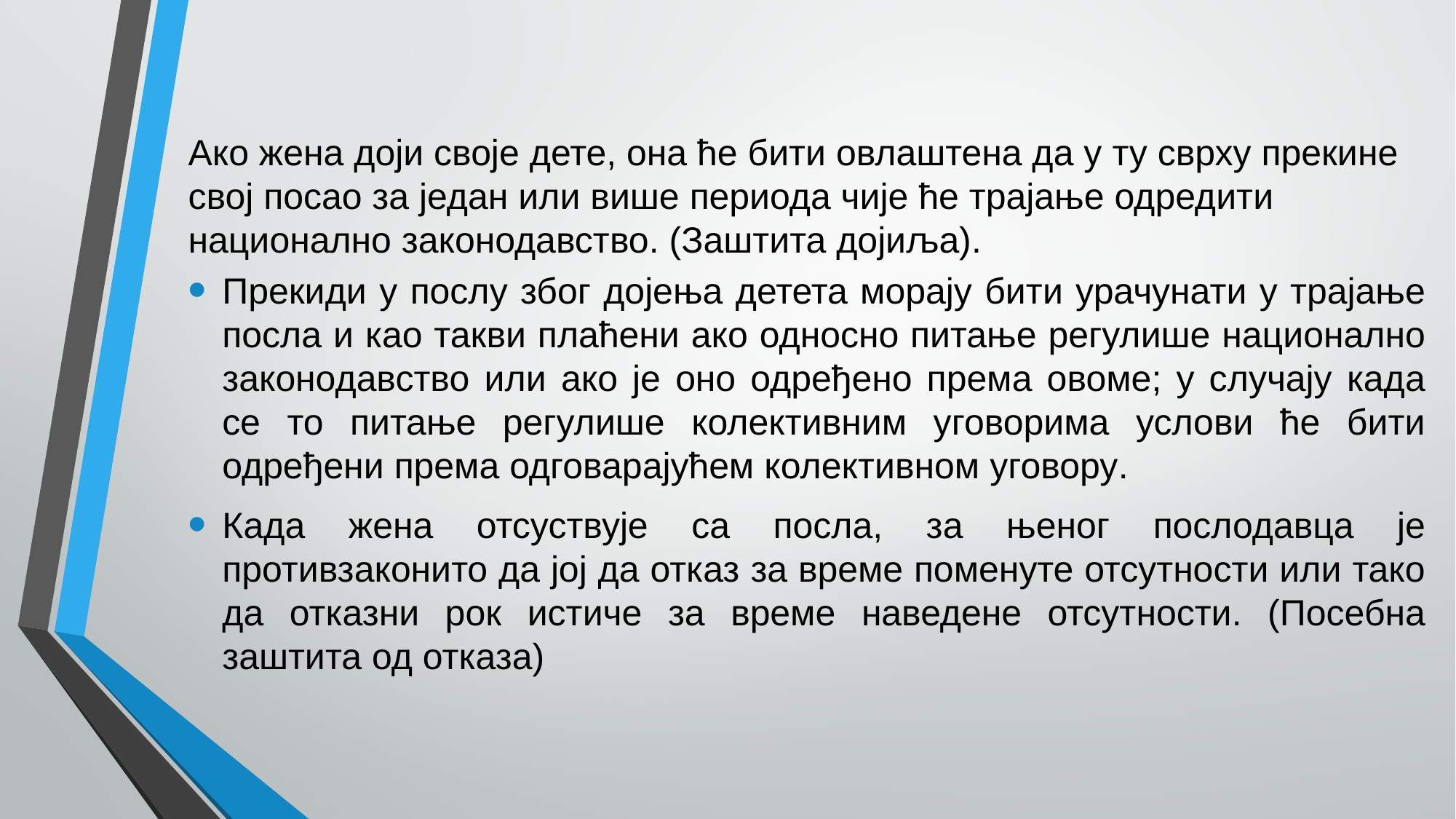

Ако жена доји своје дете, она ће бити овлаштена да у ту сврху прекине свој посао за један или више периода чије ће трајање одредити национално законодавство. (Заштита дојиља).
Прекиди у послу због дојења детета морају бити урачунати у трајање посла и као такви плаћени ако односно питање регулише национално законодавство или ако је оно одређено према овоме; у случају када се то питање регулише колективним уговорима услови ће бити одређени према одговарајућем колективном уговору.
Када жена отсуствује са посла, за њеног послодавца је противзаконито да јој да отказ за време поменуте отсутности или тако да отказни рок истиче за време наведене отсутности. (Посебна заштита од отказа)